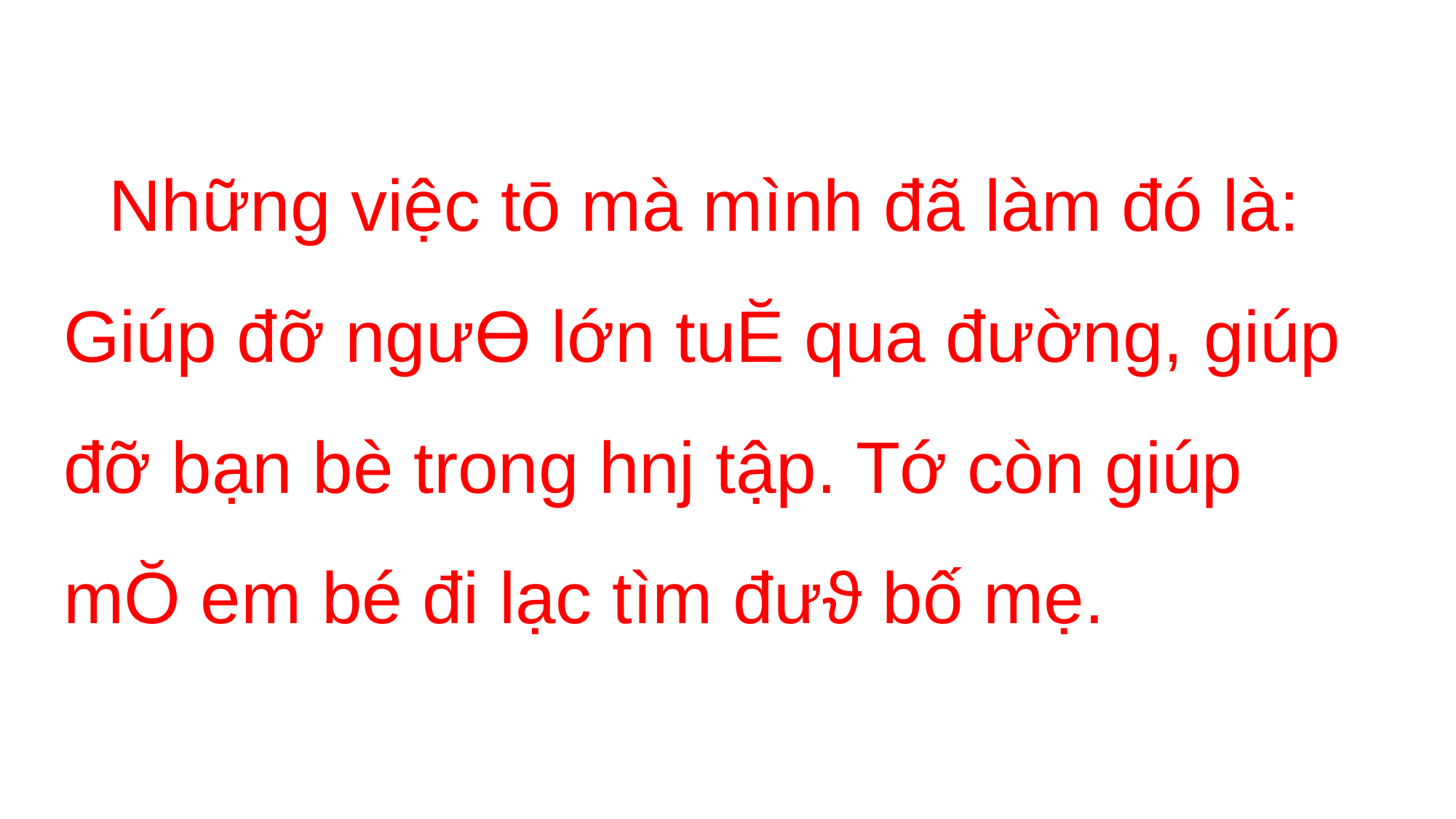

Những việc tō mà mình đã làm đó là: Giúp đỡ ngưƟ lớn tuĔ qua đường, giúp đỡ bạn bè trong hǌ tập. Tớ còn giúp mŎ em bé đi lạc tìm đưϑ bố mẹ.